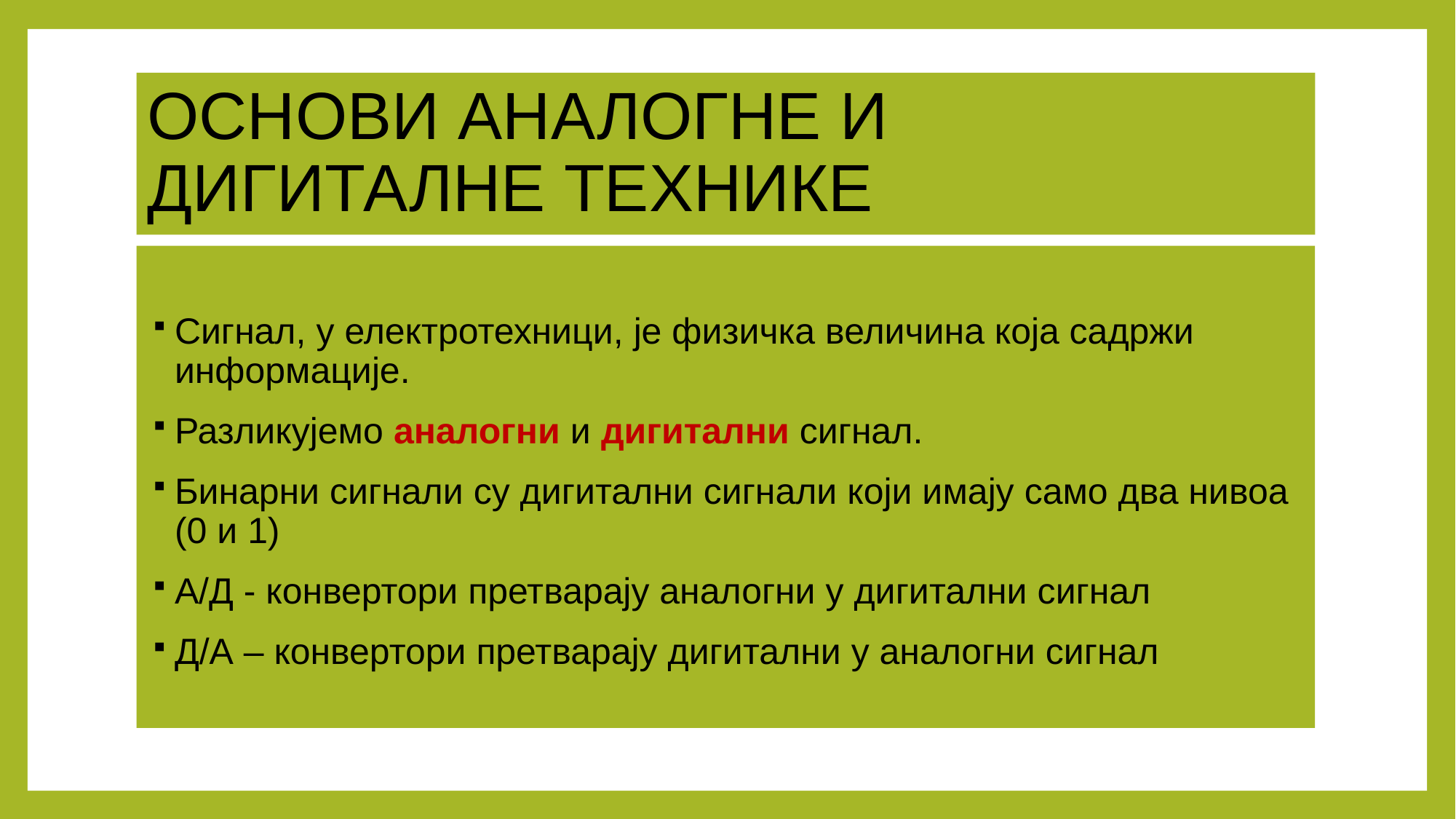

# ОСНОВИ АНАЛОГНЕ И ДИГИТАЛНЕ ТЕХНИКЕ

Сигнал, у електротехници, је физичка величина која садржи информације.
Разликујемо аналогни и дигитални сигнал.
Бинарни сигнали су дигитални сигнали који имају само два нивоа (0 и 1)
А/Д - конвертори претварају аналогни у дигитални сигнал
Д/А – конвертори претварају дигитални у аналогни сигнал